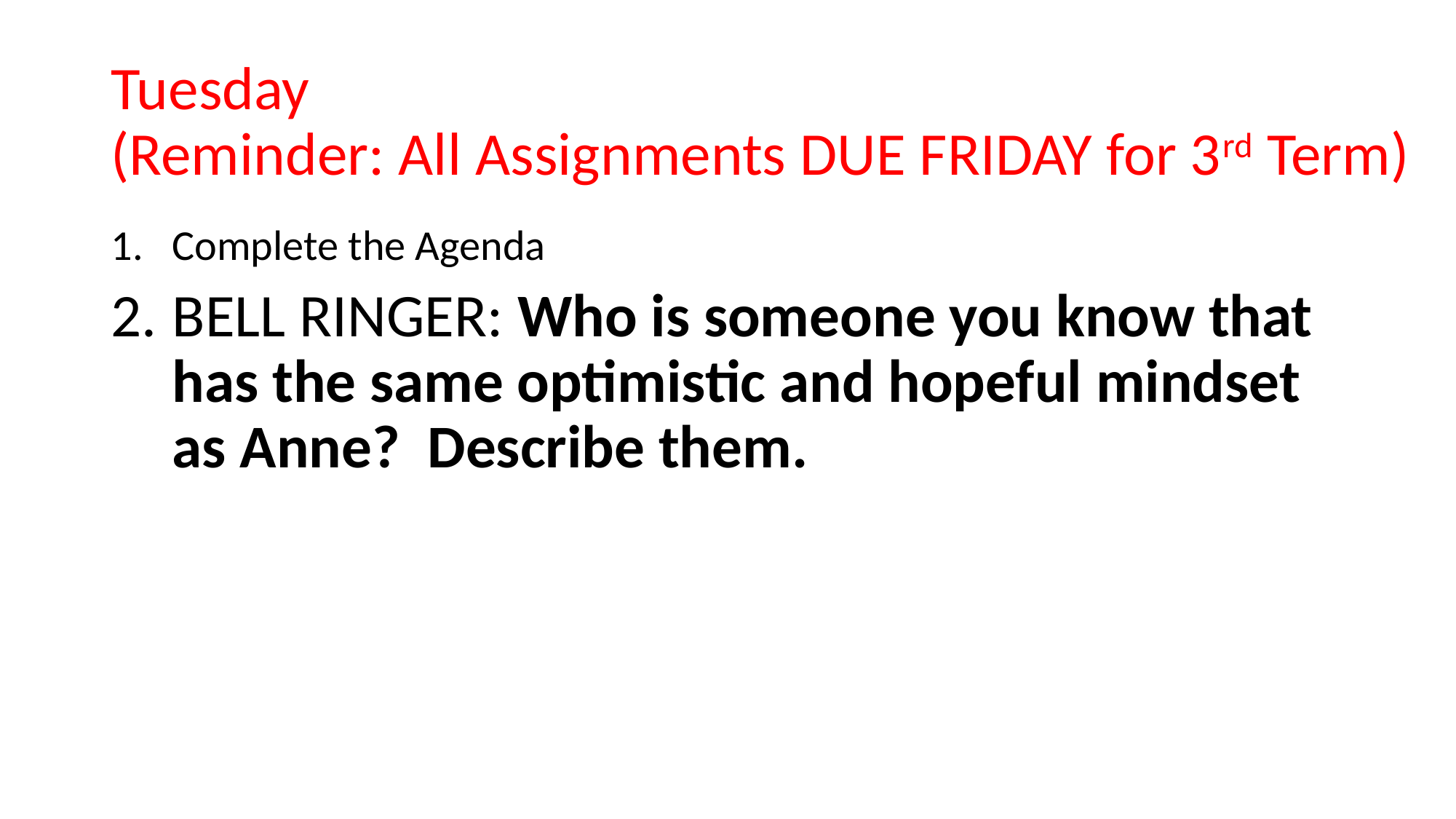

# Tuesday (Reminder: All Assignments DUE FRIDAY for 3rd Term)
Complete the Agenda
BELL RINGER: Who is someone you know that has the same optimistic and hopeful mindset as Anne?  Describe them.